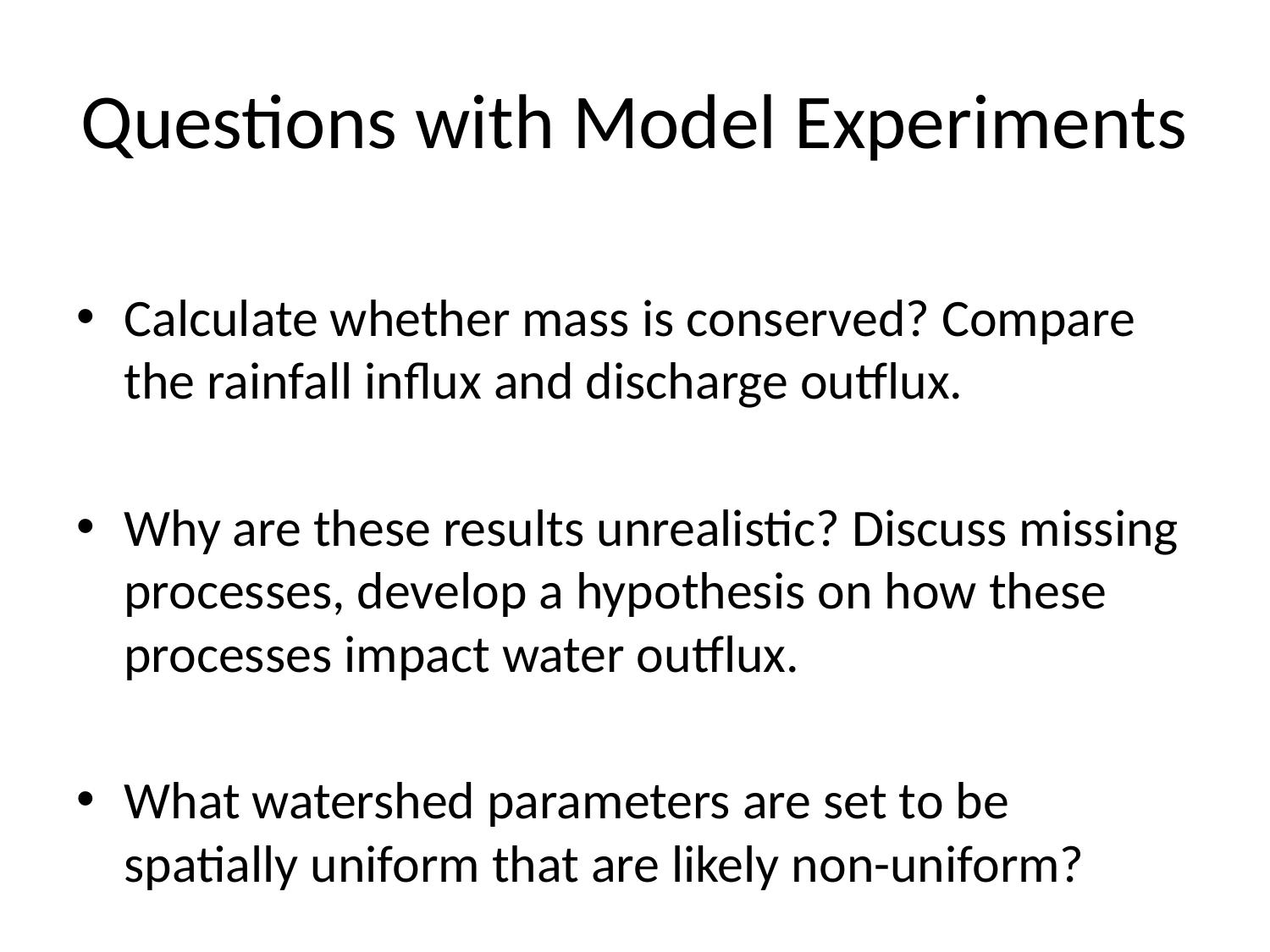

# Questions with Model Experiments
Calculate whether mass is conserved? Compare the rainfall influx and discharge outflux.

Why are these results unrealistic? Discuss missing processes, develop a hypothesis on how these processes impact water outflux.

What watershed parameters are set to be spatially uniform that are likely non-uniform?